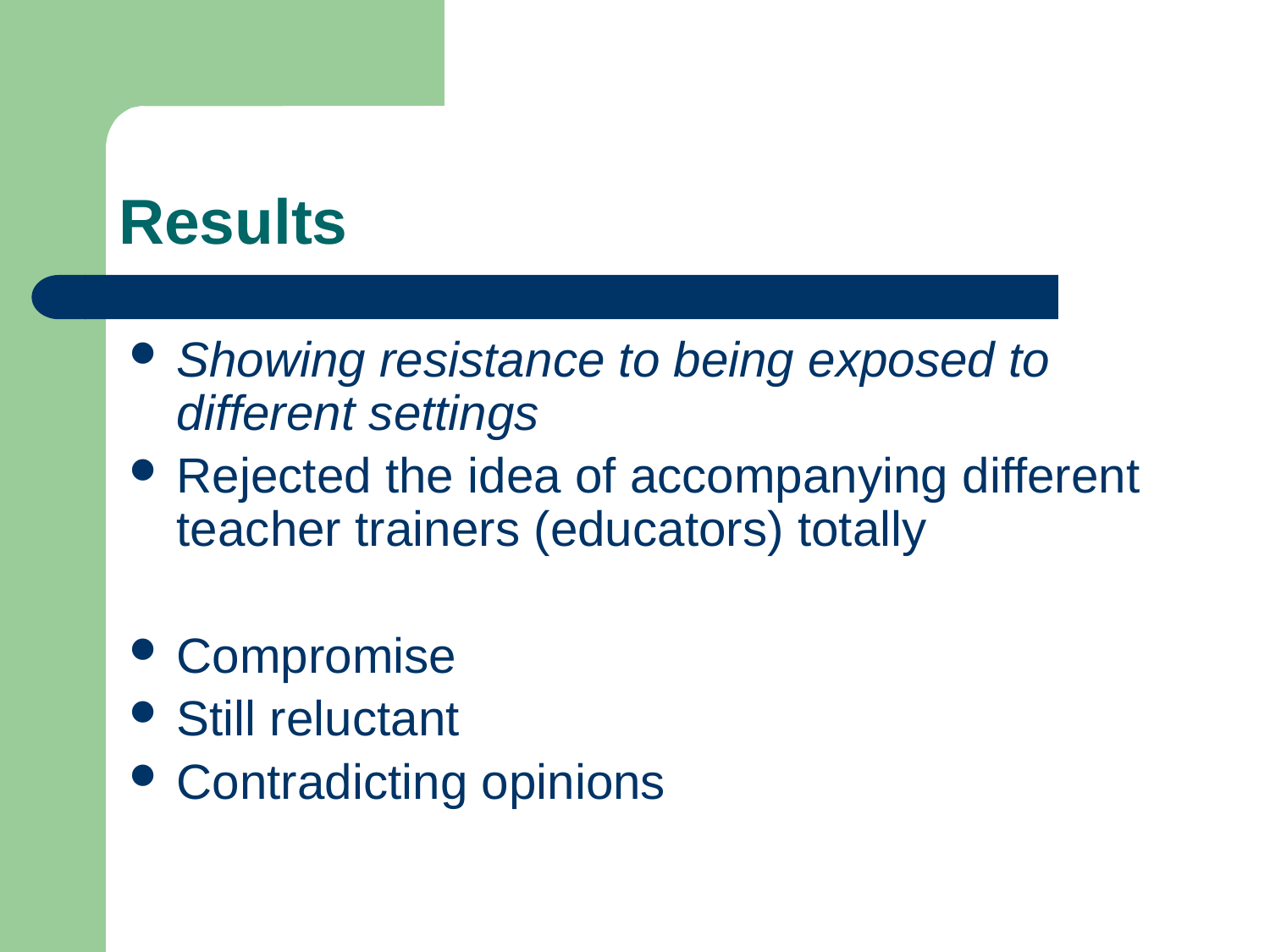

# Results
Showing resistance to being exposed to different settings
Rejected the idea of accompanying different teacher trainers (educators) totally

Compromise
Still reluctant
Contradicting opinions